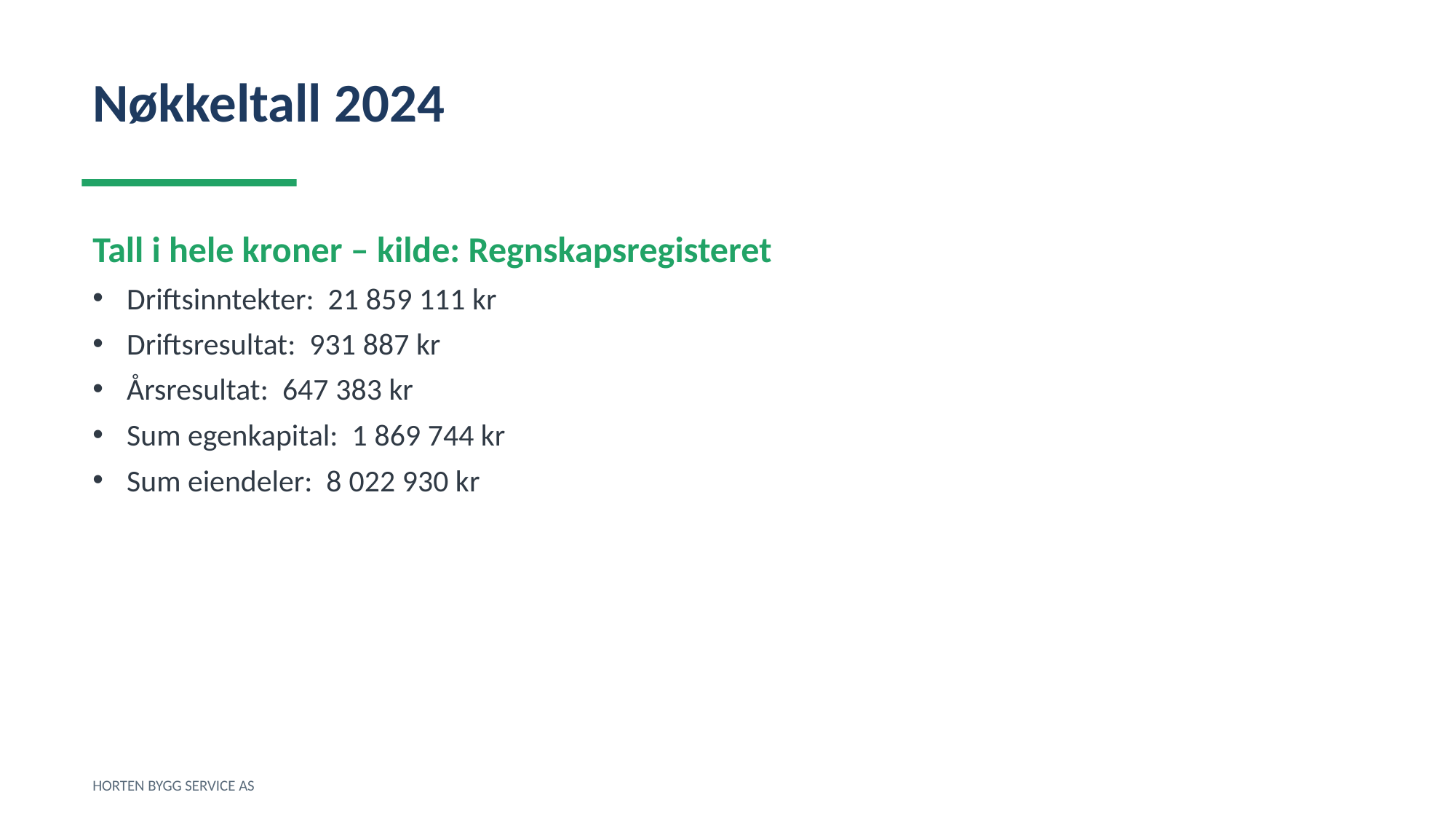

Nøkkeltall 2024

Tall i hele kroner – kilde: Regnskapsregisteret
Driftsinntekter:  21 859 111 kr
Driftsresultat:  931 887 kr
Årsresultat:  647 383 kr
Sum egenkapital:  1 869 744 kr
Sum eiendeler:  8 022 930 kr
HORTEN BYGG SERVICE AS